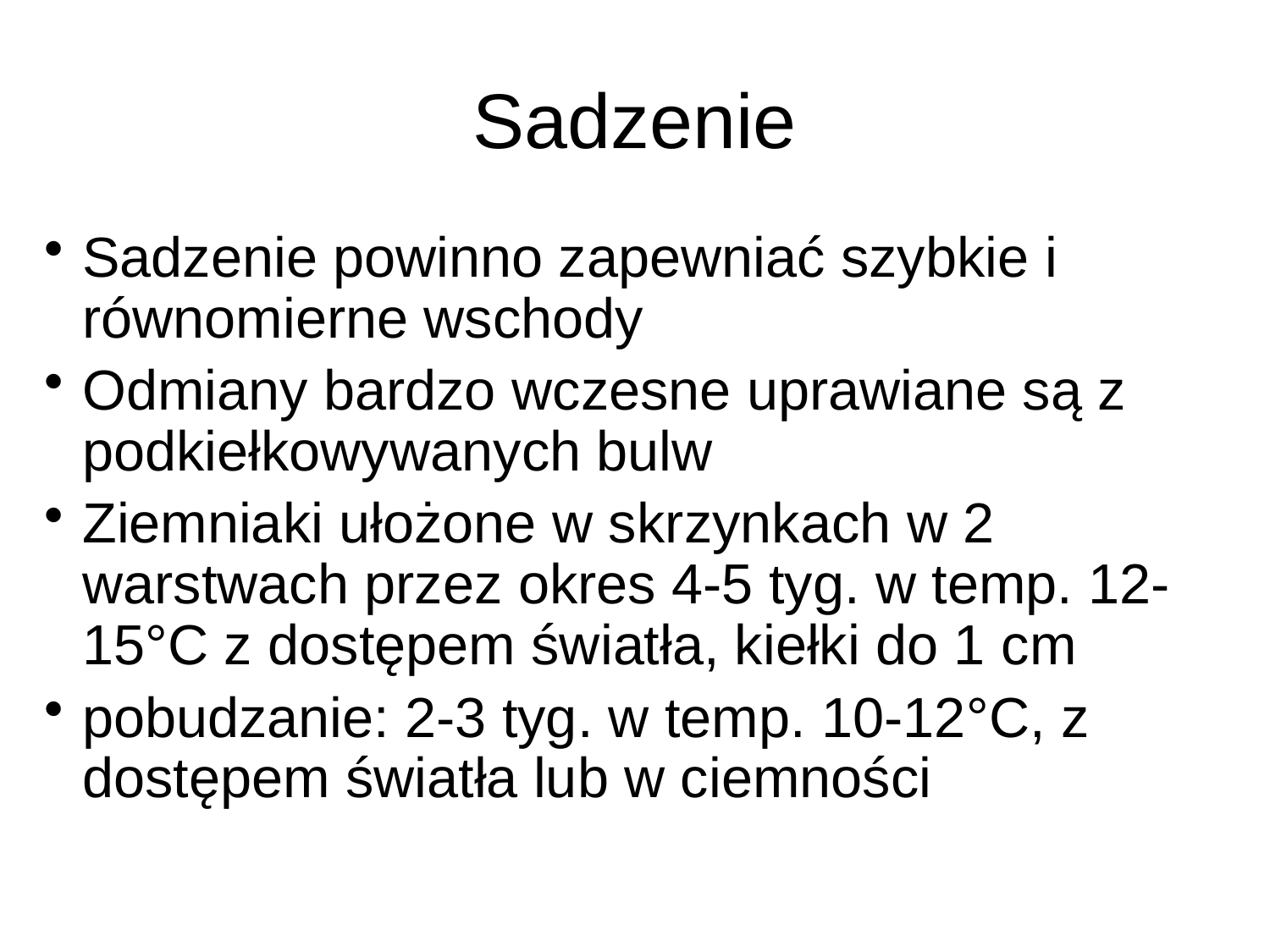

# Sadzenie
Sadzenie powinno zapewniać szybkie i równomierne wschody
Odmiany bardzo wczesne uprawiane są z podkiełkowywanych bulw
Ziemniaki ułożone w skrzynkach w 2 warstwach przez okres 4-5 tyg. w temp. 12-15°C z dostępem światła, kiełki do 1 cm
pobudzanie: 2-3 tyg. w temp. 10-12°C, z dostępem światła lub w ciemności